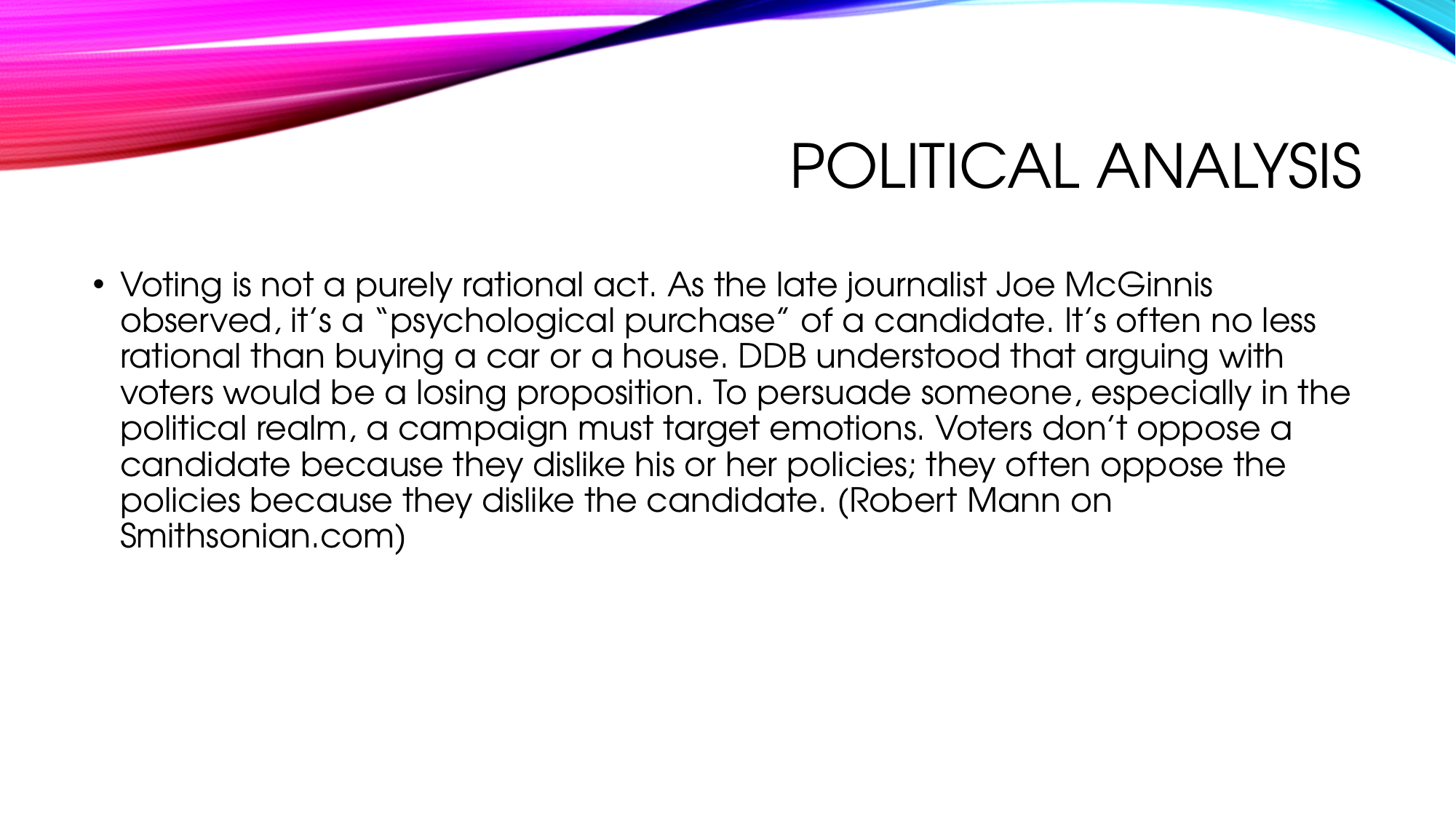

# Political Analysis
Voting is not a purely rational act. As the late journalist Joe McGinnis observed, it’s a “psychological purchase” of a candidate. It’s often no less rational than buying a car or a house. DDB understood that arguing with voters would be a losing proposition. To persuade someone, especially in the political realm, a campaign must target emotions. Voters don’t oppose a candidate because they dislike his or her policies; they often oppose the policies because they dislike the candidate. (Robert Mann on Smithsonian.com)